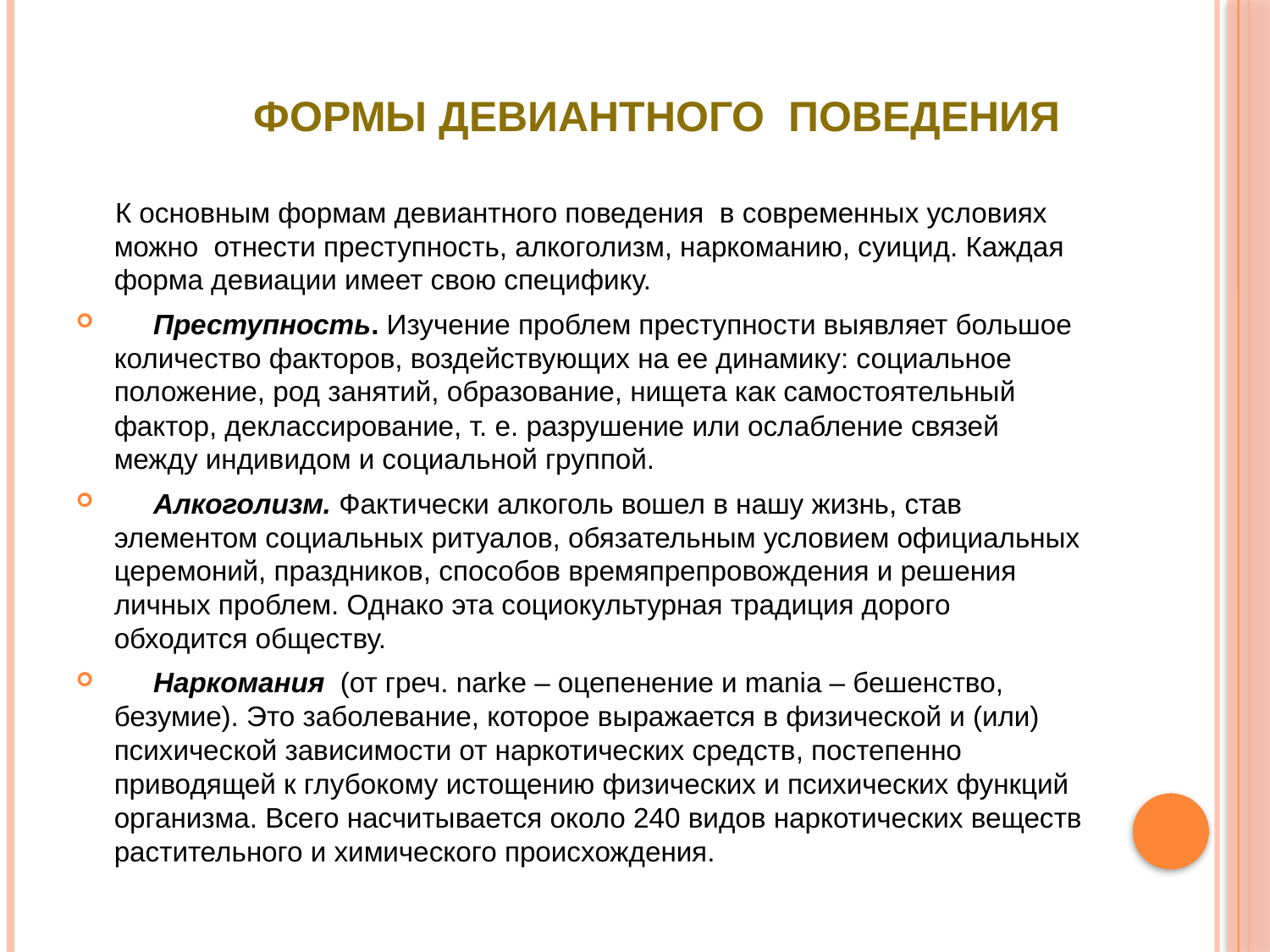

# Формы девиантного  поведения
     К основным формам девиантного поведения  в современных условиях можно  отнести преступность, алкоголизм, наркоманию, суицид. Каждая форма девиации имеет свою специфику.
     Преступность. Изучение проблем преступности выявляет большое количество факторов, воздействующих на ее динамику: социальное положение, род занятий, образование, нищета как самостоятельный фактор, деклассирование, т. е. разрушение или ослабление связей между индивидом и социальной группой.
     Алкоголизм. Фактически алкоголь вошел в нашу жизнь, став элементом социальных ритуалов, обязательным условием официальных церемоний, праздников, способов времяпрепровождения и решения личных проблем. Однако эта социокультурная традиция дорого обходится обществу.
     Наркомания  (от греч. narke – оцепенение и mania – бешенство, безумие). Это заболевание, которое выражается в физической и (или) психической зависимости от наркотических средств, постепенно приводящей к глубокому истощению физических и психических функций организма. Всего насчитывается около 240 видов наркотических веществ растительного и химического происхождения.